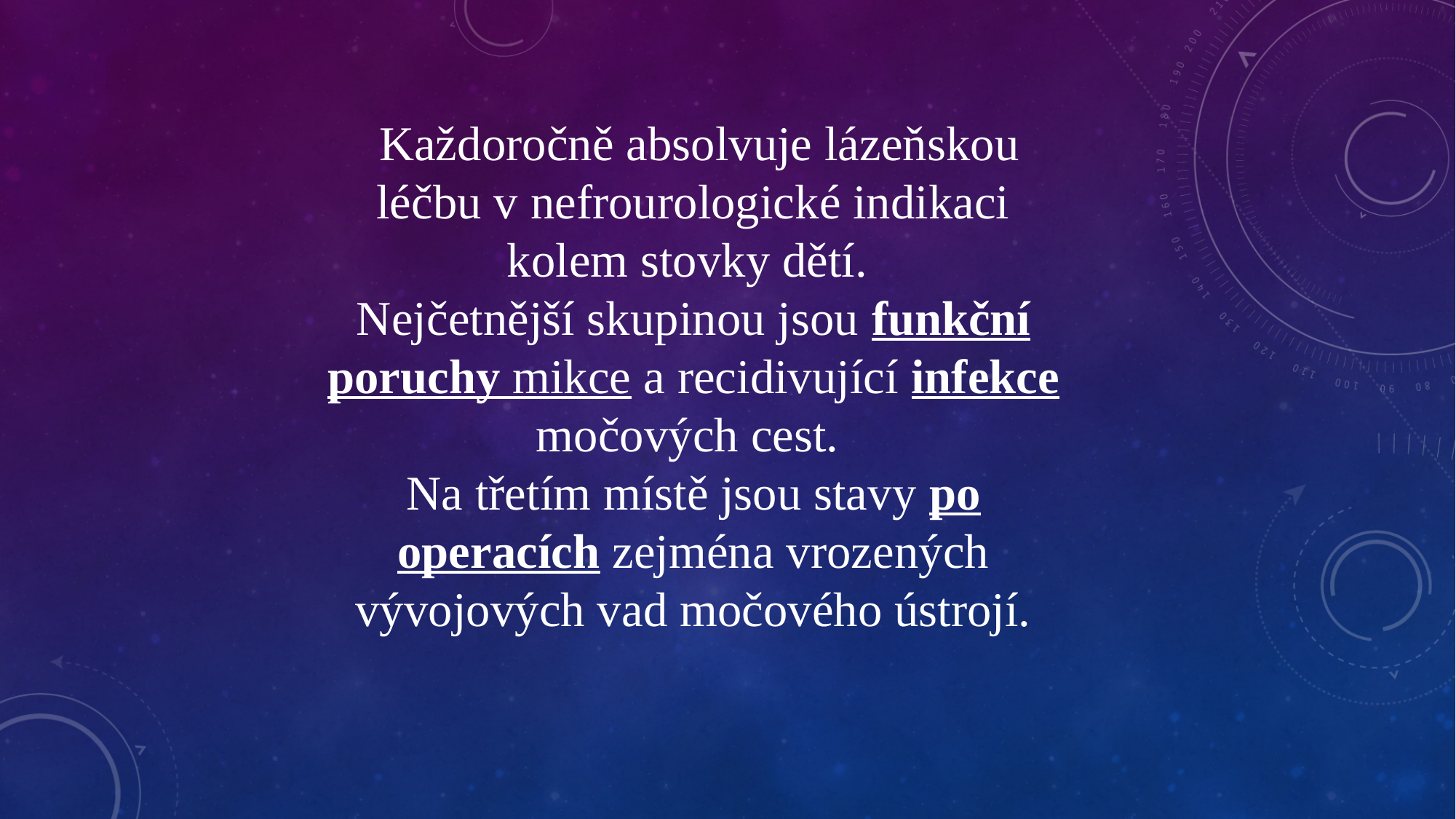

Každoročně absolvuje lázeňskou léčbu v nefrourologické indikaci kolem stovky dětí.
Nejčetnější skupinou jsou funkční poruchy mikce a recidivující infekce močových cest.
Na třetím místě jsou stavy po operacích zejména vrozených vývojových vad močového ústrojí.